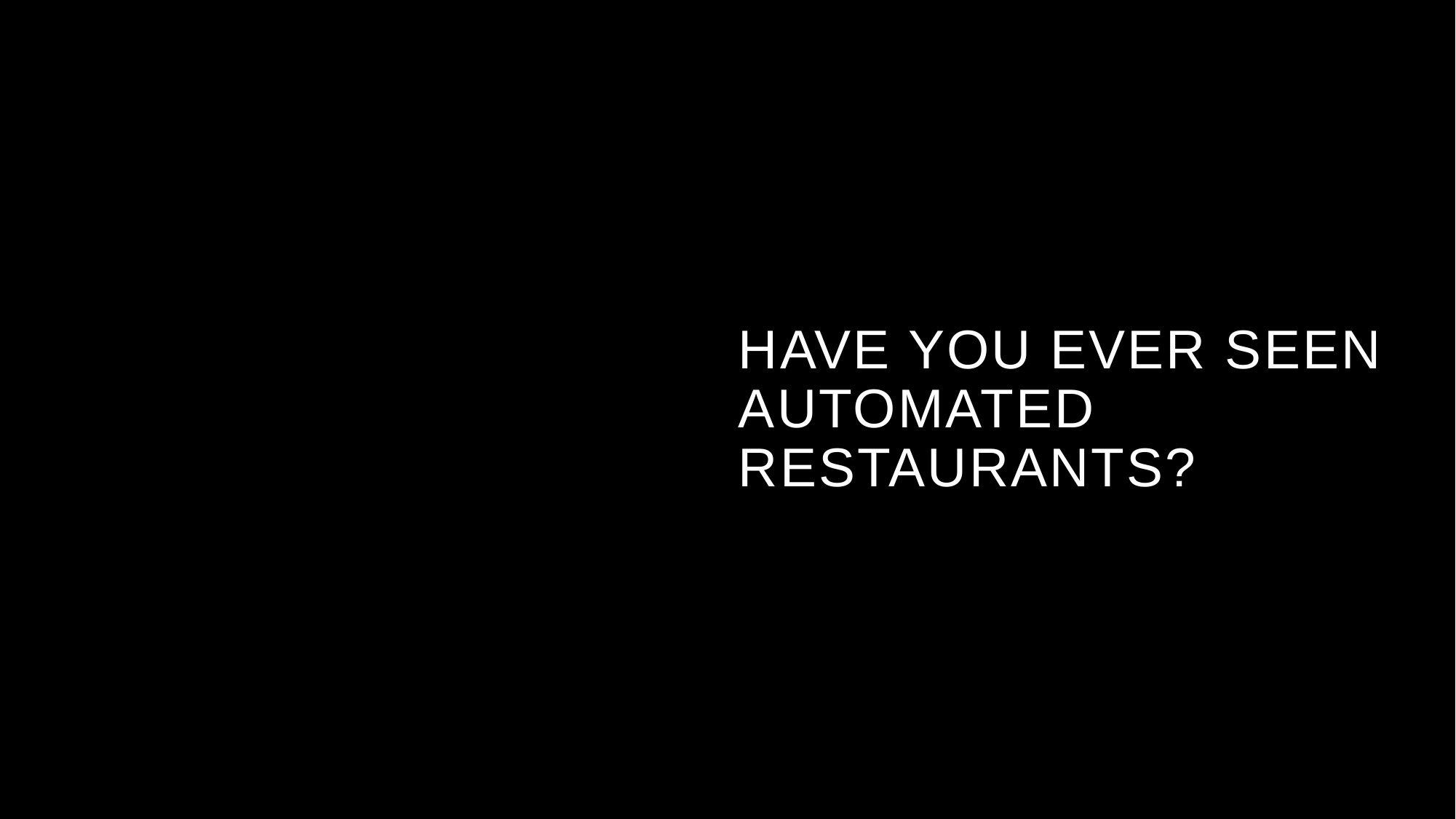

# Have you ever seen automated restaurants?